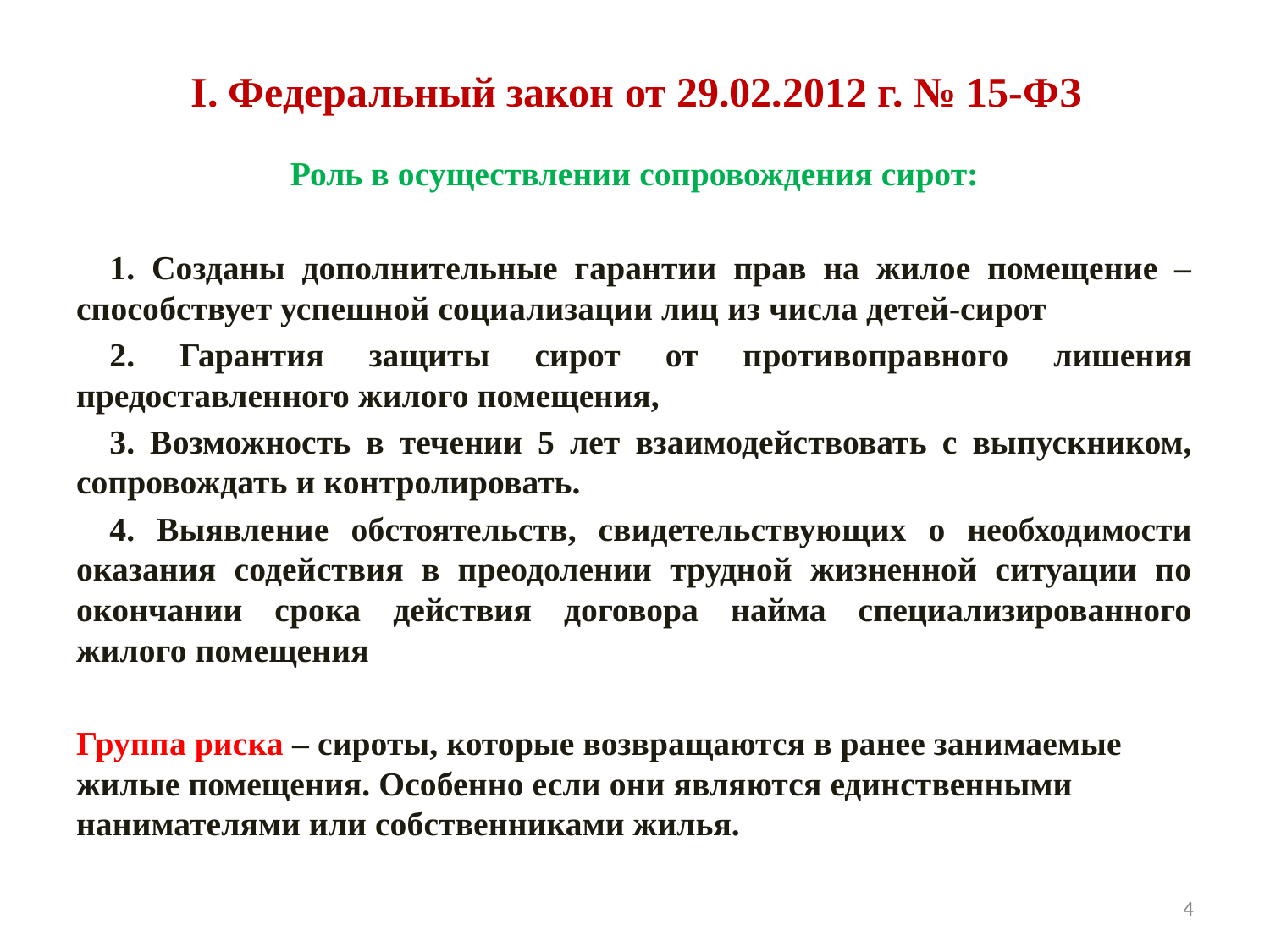

# I. Федеральный закон от 29.02.2012 г. № 15-ФЗ
Роль в осуществлении сопровождения сирот:

1. Созданы дополнительные гарантии прав на жилое помещение – способствует успешной социализации лиц из числа детей-сирот
2. Гарантия защиты сирот от противоправного лишения предоставленного жилого помещения,
3. Возможность в течении 5 лет взаимодействовать с выпускником, сопровождать и контролировать.
4. Выявление обстоятельств, свидетельствующих о необходимости оказания содействия в преодолении трудной жизненной ситуации по окончании срока действия договора найма специализированного жилого помещения

Группа риска – сироты, которые возвращаются в ранее занимаемые жилые помещения. Особенно если они являются единственными нанимателями или собственниками жилья.
4